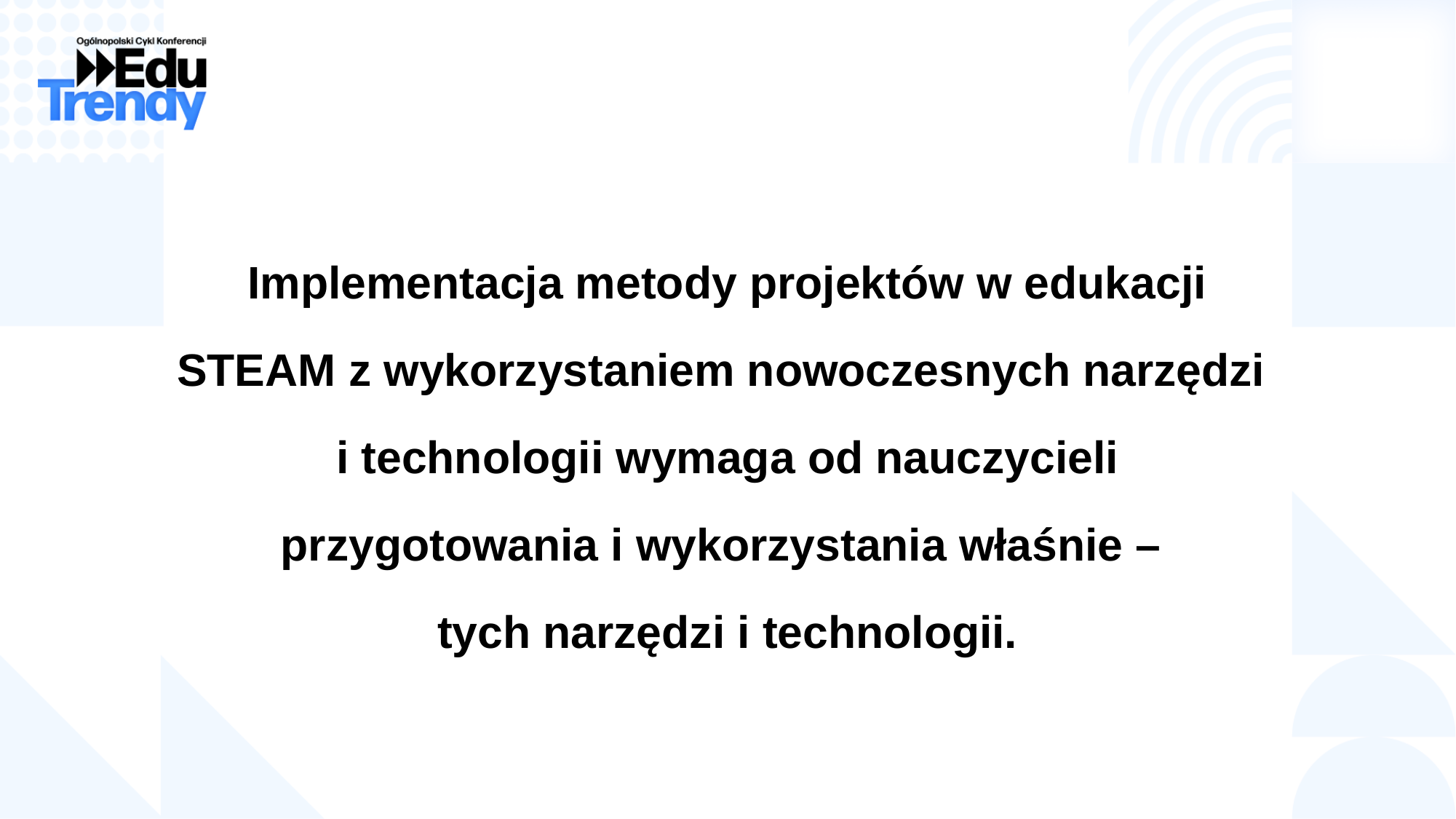

Implementacja metody projektów w edukacji STEAM z wykorzystaniem nowoczesnych narzędzi
i technologii wymaga od nauczycieli przygotowania i wykorzystania właśnie –
tych narzędzi i technologii.